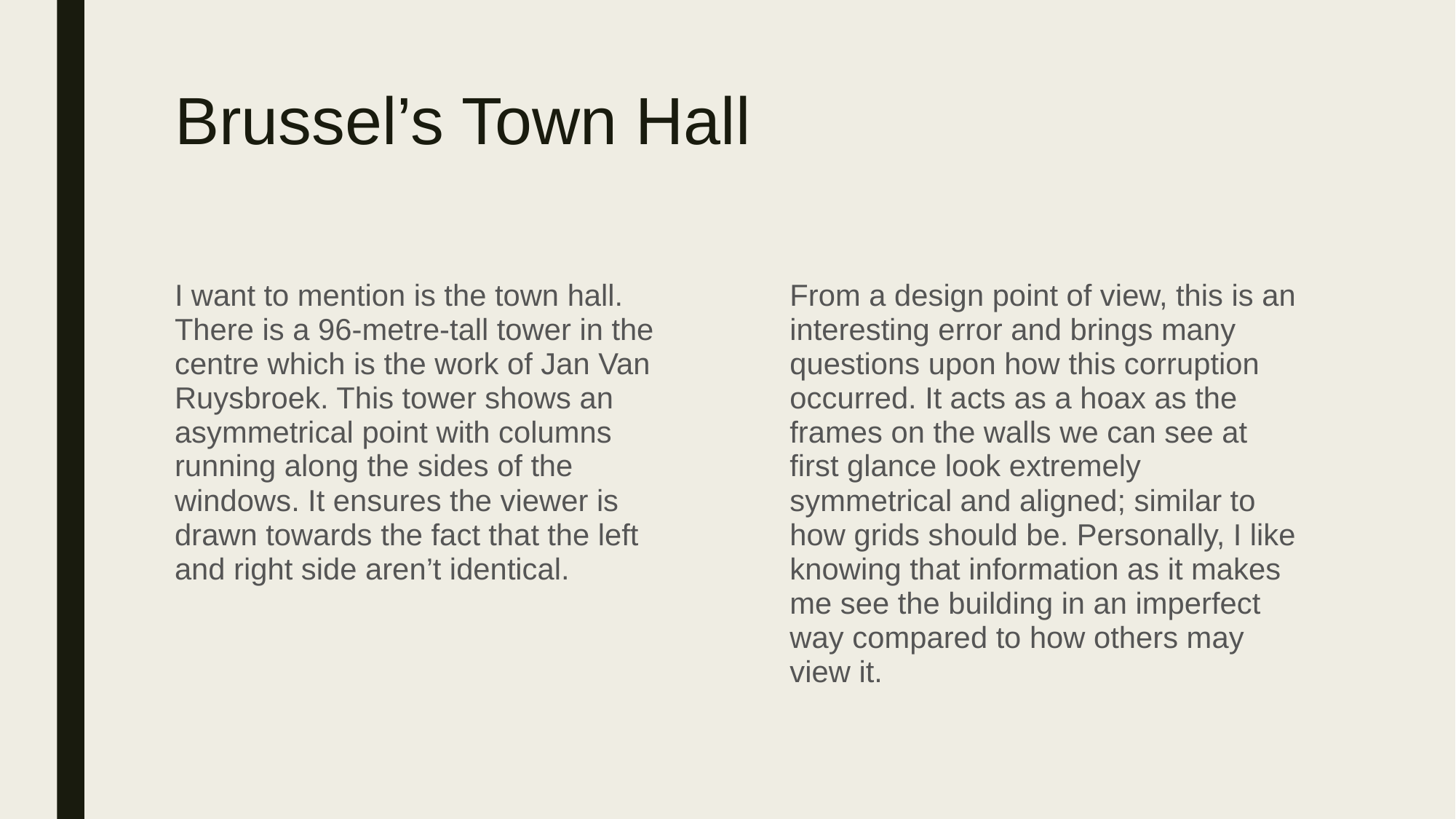

# Brussel’s Town Hall
I want to mention is the town hall. There is a 96-metre-tall tower in the centre which is the work of Jan Van Ruysbroek. This tower shows an asymmetrical point with columns running along the sides of the windows. It ensures the viewer is drawn towards the fact that the left and right side aren’t identical.
From a design point of view, this is an interesting error and brings many questions upon how this corruption occurred. It acts as a hoax as the frames on the walls we can see at first glance look extremely symmetrical and aligned; similar to how grids should be. Personally, I like knowing that information as it makes me see the building in an imperfect way compared to how others may view it.